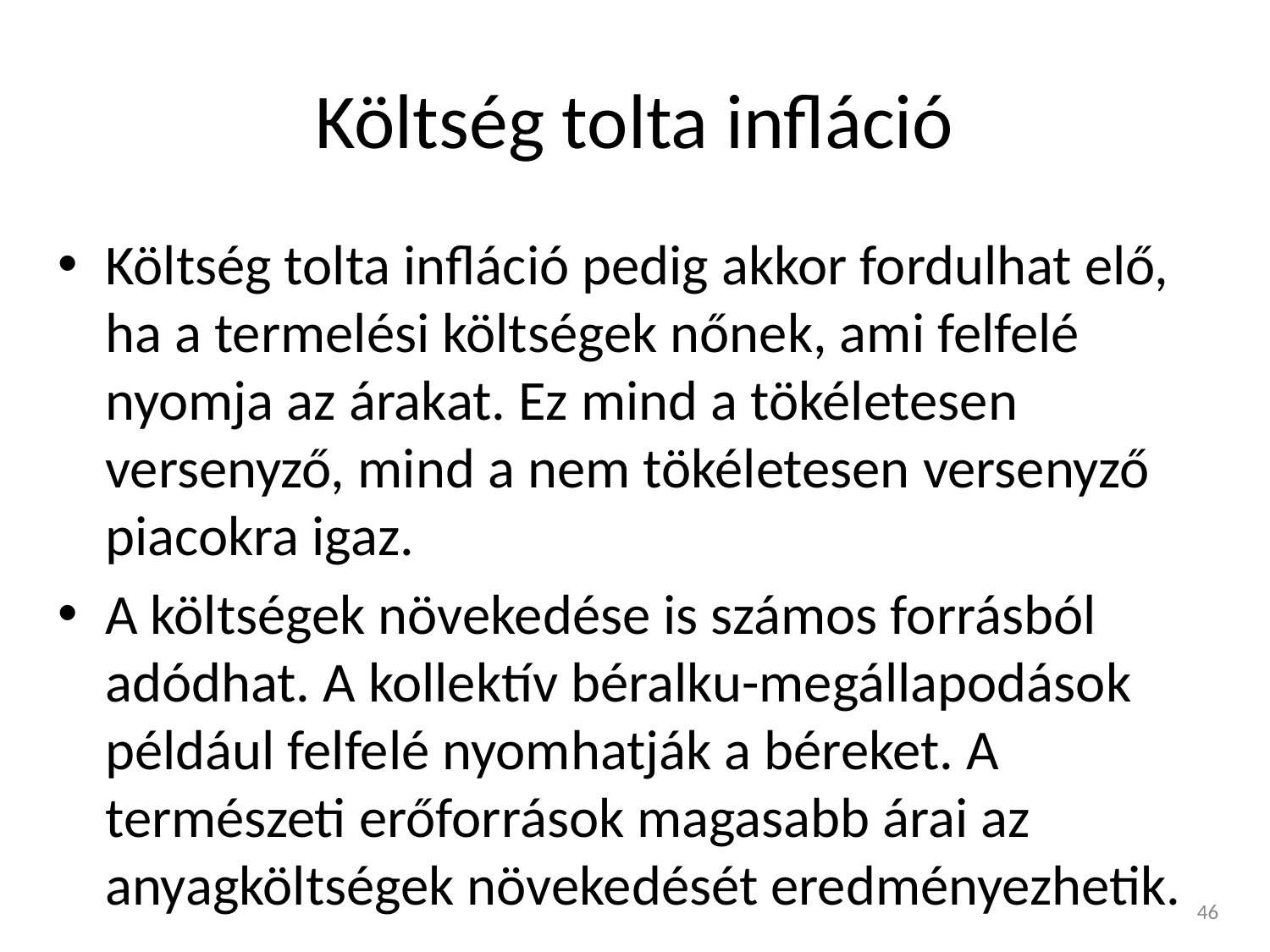

# Költség tolta infláció
Költség tolta infláció pedig akkor fordulhat elő, ha a termelési költségek nőnek, ami felfelé nyomja az árakat. Ez mind a tökéletesen versenyző, mind a nem tökéletesen versenyző piacokra igaz.
A költségek növekedése is számos forrásból adódhat. A kollektív béralku-megállapodások például felfelé nyomhatják a béreket. A természeti erőforrások magasabb árai az anyagköltségek növekedését eredményezhetik.
46